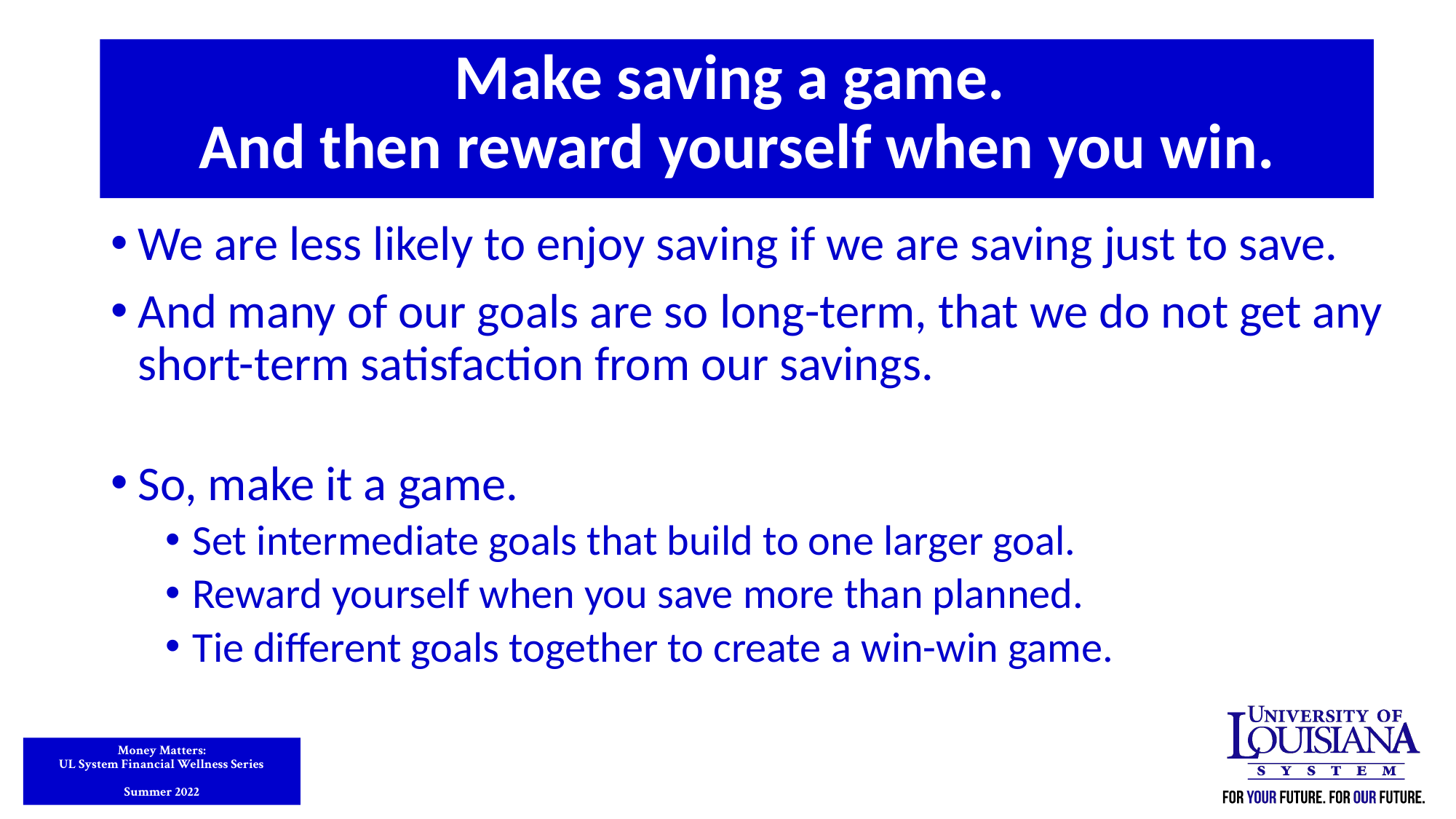

Make saving a game.
And then reward yourself when you win.

We are less likely to enjoy saving if we are saving just to save.
And many of our goals are so long-term, that we do not get any short-term satisfaction from our savings.
So, make it a game.
Set intermediate goals that build to one larger goal.
Reward yourself when you save more than planned.
Tie different goals together to create a win-win game.